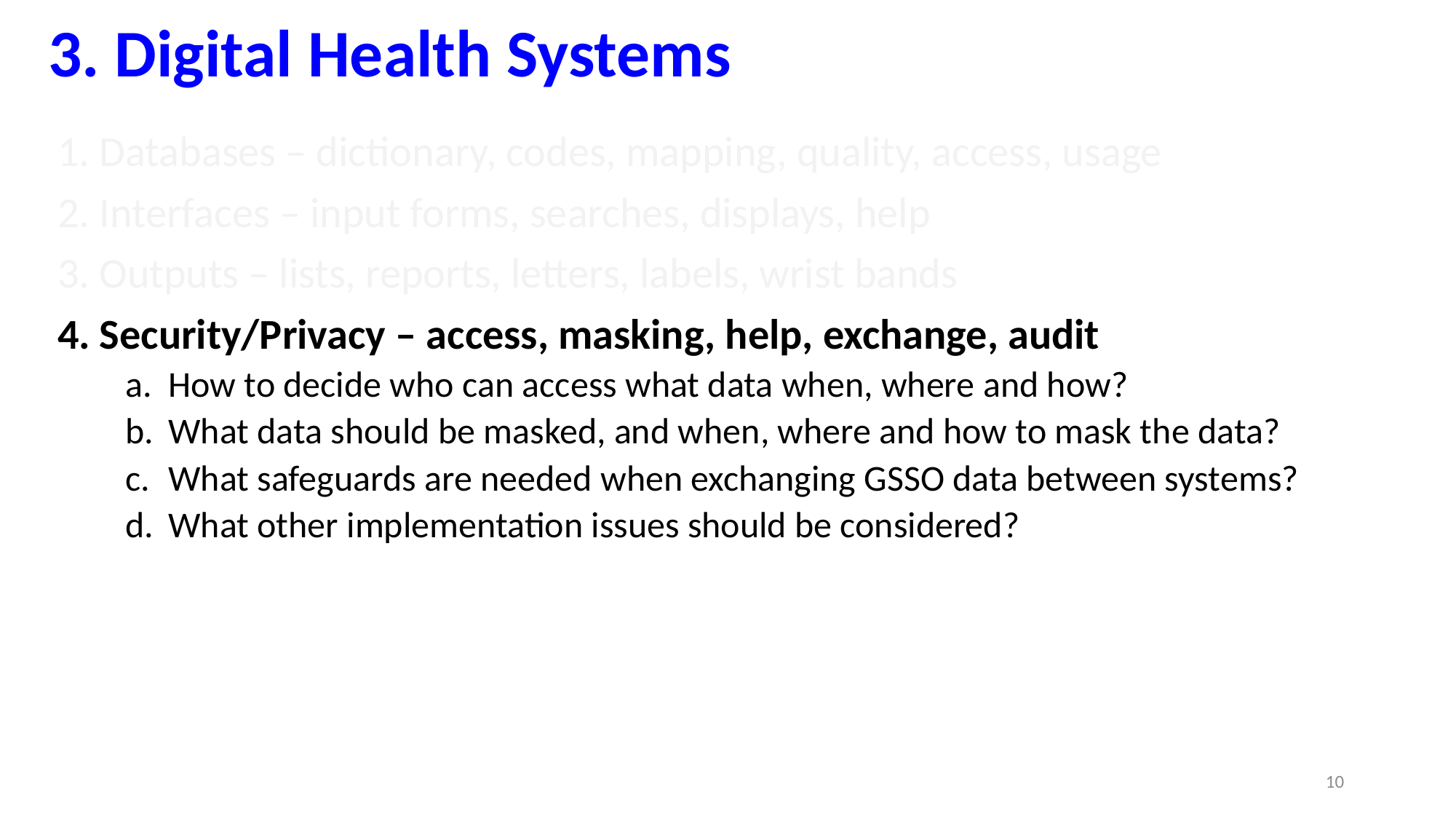

# 3. Digital Health Systems
Databases – dictionary, codes, mapping, quality, access, usage
Interfaces – input forms, searches, displays, help
Outputs – lists, reports, letters, labels, wrist bands
Security/Privacy – access, masking, help, exchange, audit
How to decide who can access what data when, where and how?
What data should be masked, and when, where and how to mask the data?
What safeguards are needed when exchanging GSSO data between systems?
What other implementation issues should be considered?
10